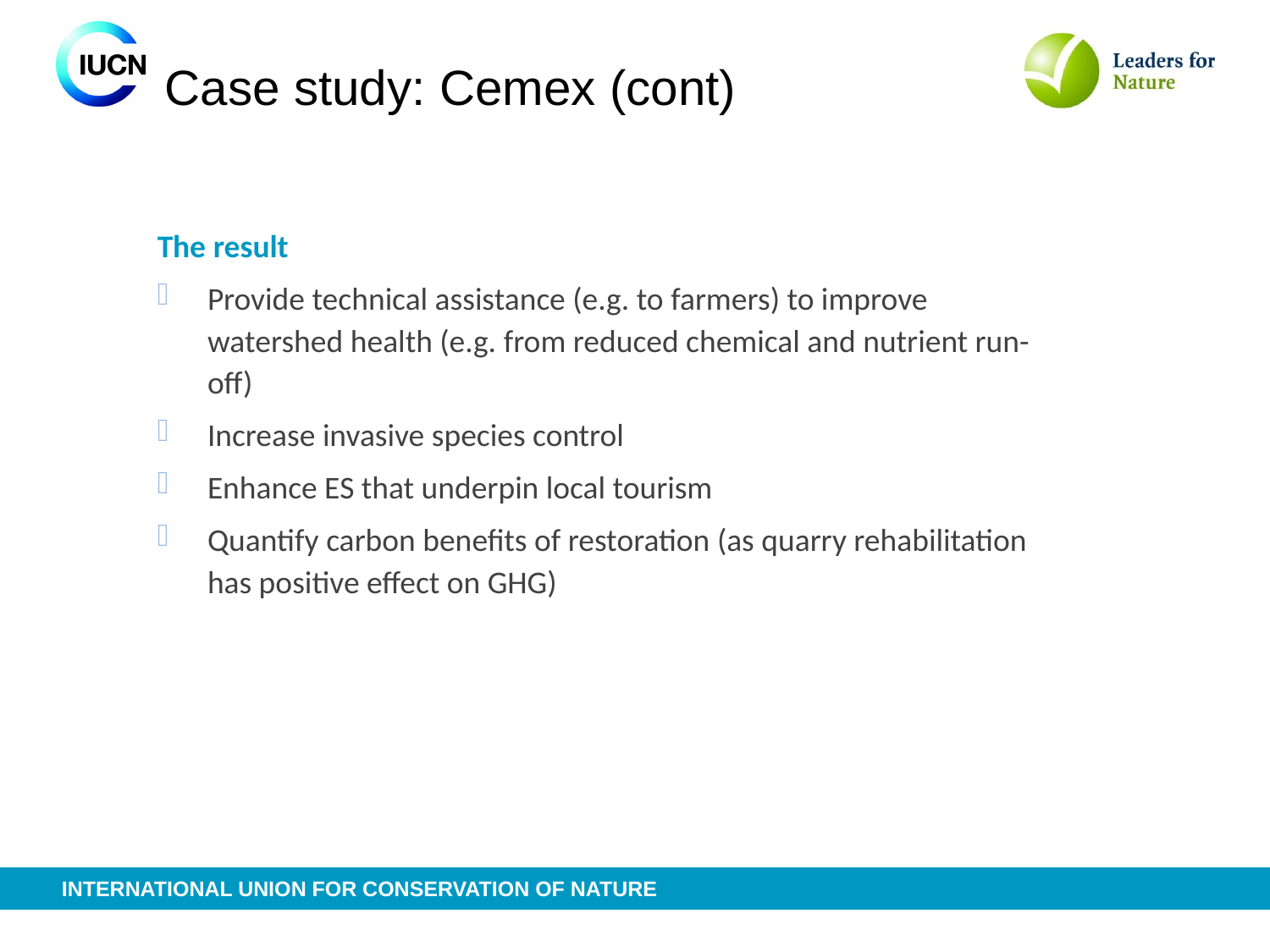

# Case study: Cemex (cont)

The result
Provide technical assistance (e.g. to farmers) to improve watershed health (e.g. from reduced chemical and nutrient run-off)
Increase invasive species control
Enhance ES that underpin local tourism
Quantify carbon benefits of restoration (as quarry rehabilitation has positive effect on GHG)

Before
After